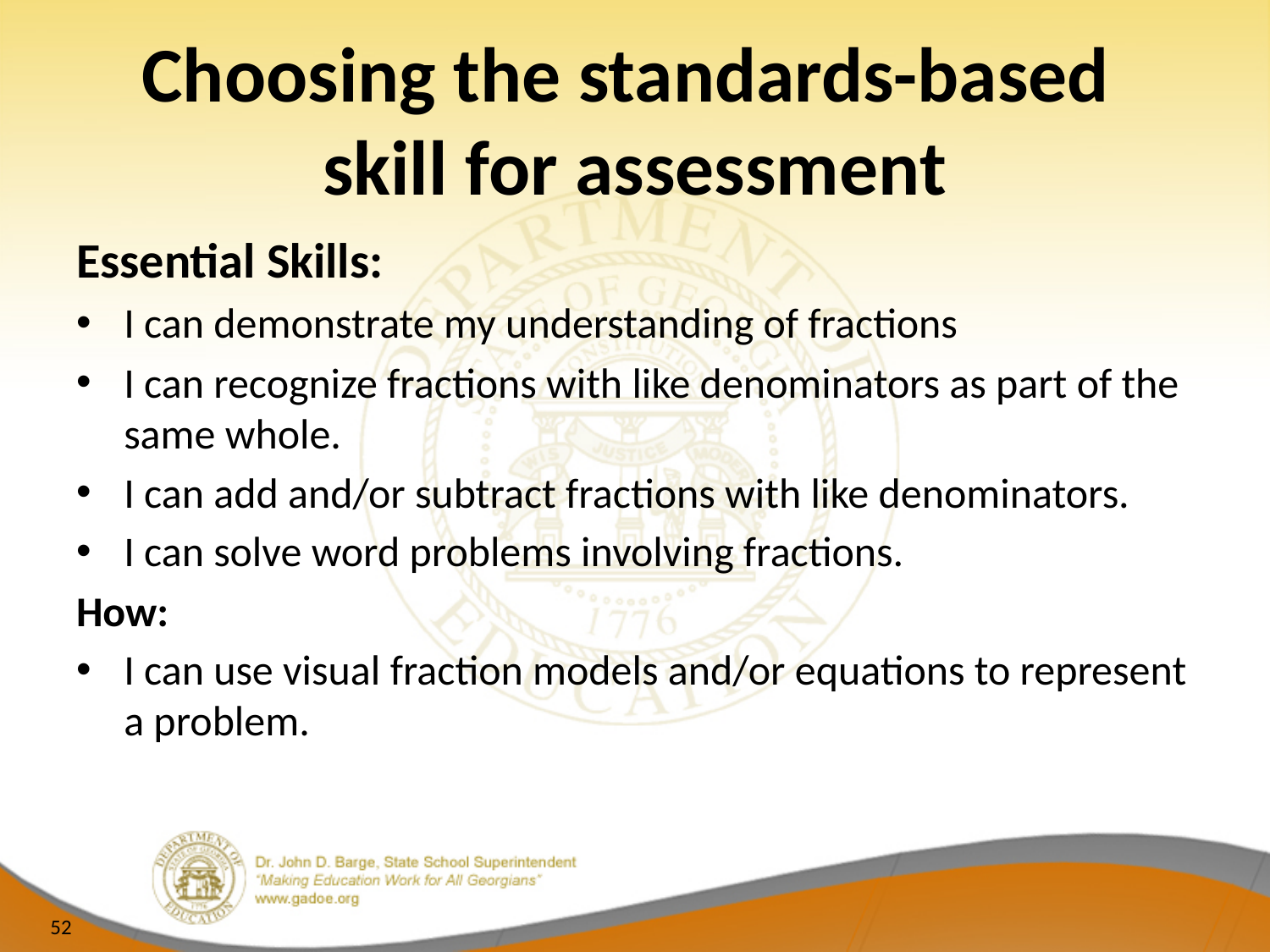

# Choosing the standards-based skill for assessment
Essential Skills:
I can demonstrate my understanding of fractions
I can recognize fractions with like denominators as part of the same whole.
I can add and/or subtract fractions with like denominators.
I can solve word problems involving fractions.
How:
I can use visual fraction models and/or equations to represent a problem.

52